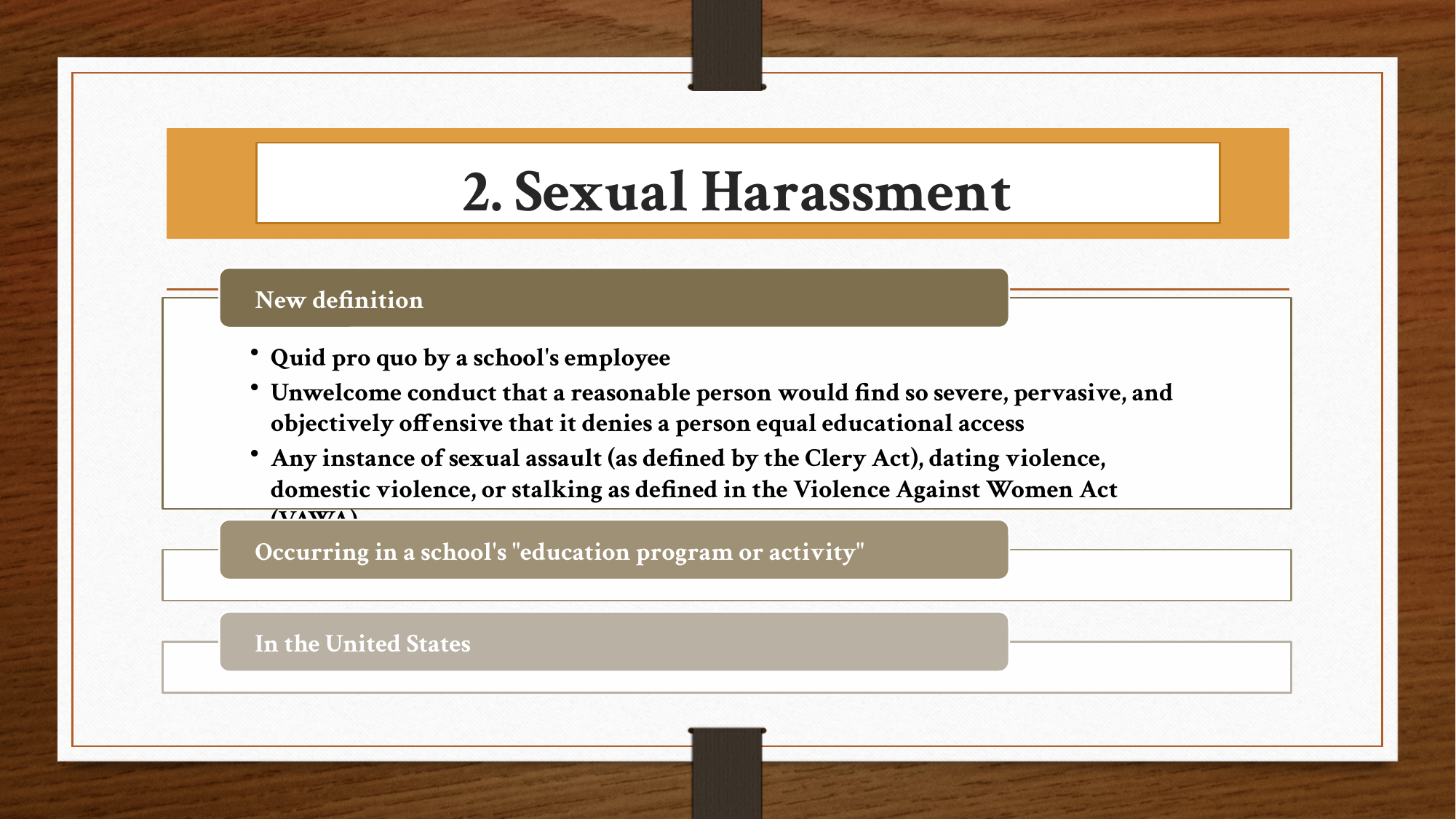

# 2. Sexual Harassment

Quid pro quo by a school's employee
Unwelcome conduct that a reasonable person would find so severe, pervasive, and objectively offensive that it denies a person equal educational access
Any instance of sexual assault (as defined by the Clery Act), dating violence, domestic violence, or stalking as defined in the Violence Against Women Act (VAWA)
New definition
Occurring in a school's "education program or activity"
In the United States